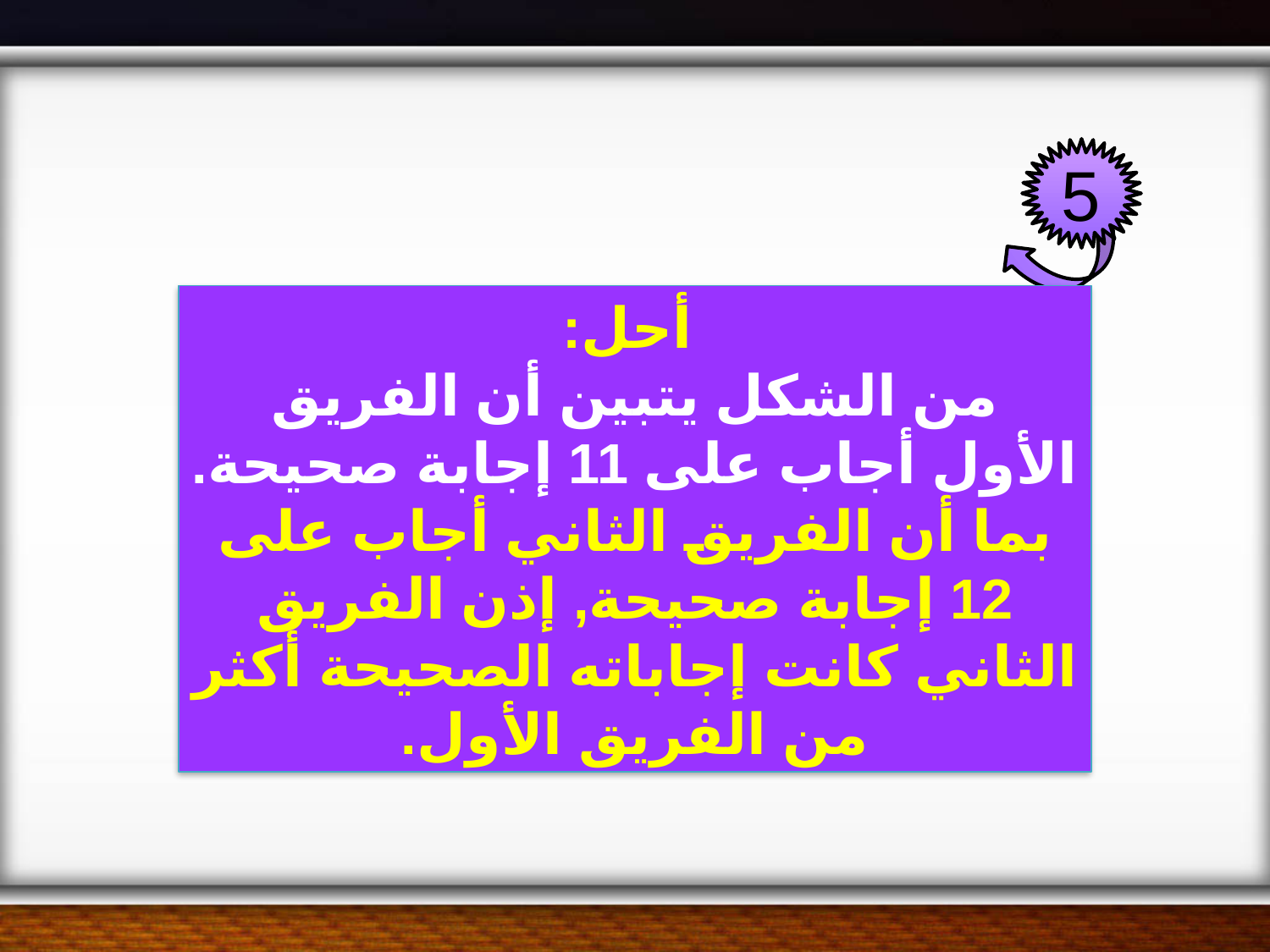

5

 أحل:
من الشكل يتبين أن الفريق الأول أجاب على 11 إجابة صحيحة.
بما أن الفريق الثاني أجاب على 12 إجابة صحيحة, إذن الفريق الثاني كانت إجاباته الصحيحة أكثر من الفريق الأول.